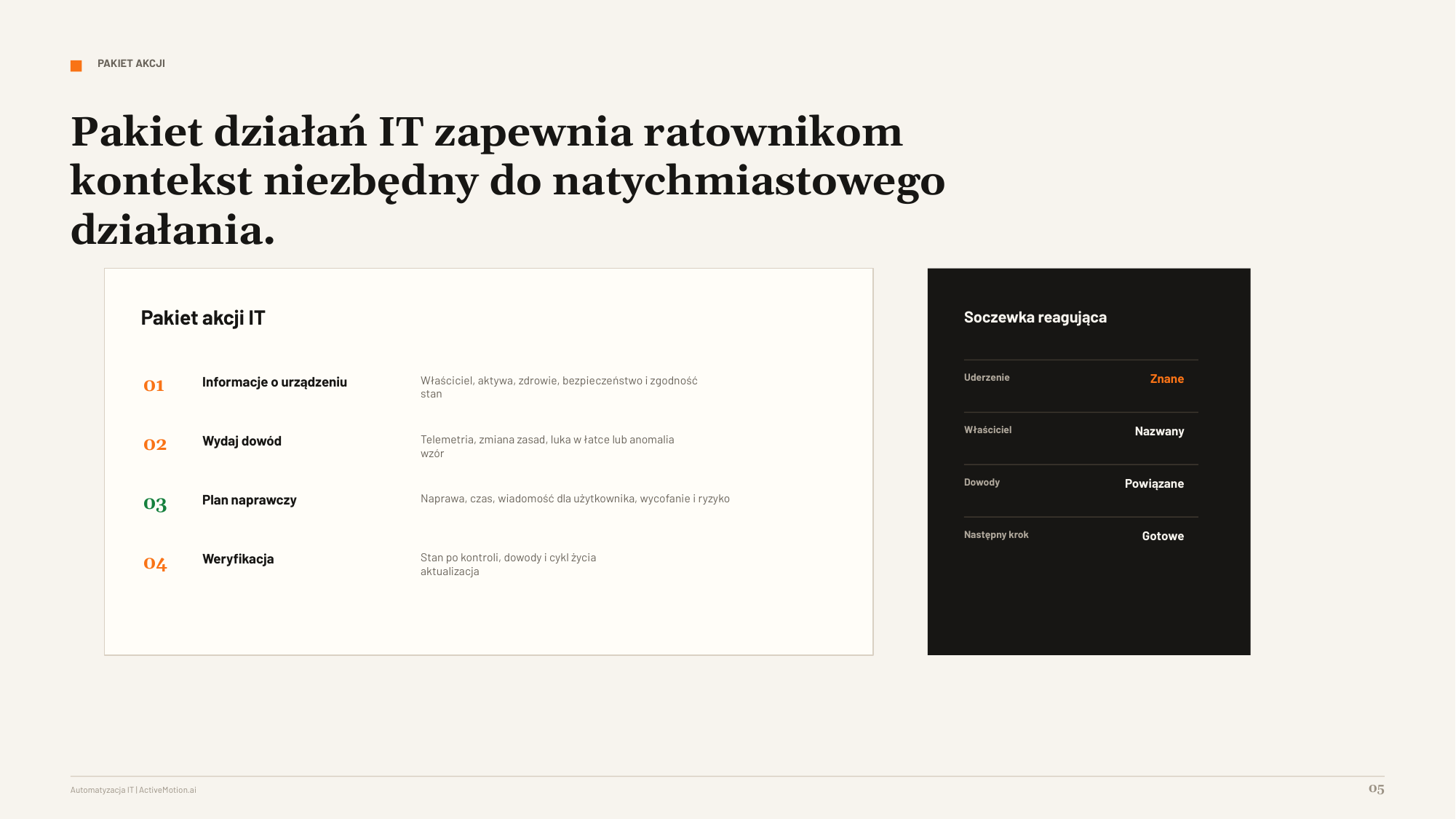

PAKIET AKCJI

Pakiet działań IT zapewnia ratownikom kontekst niezbędny do natychmiastowego działania.

Pakiet akcji IT
Soczewka reagująca

Uderzenie
Znane
01
Informacje o urządzeniu
Właściciel, aktywa, zdrowie, bezpieczeństwo i zgodność
stan

Właściciel
Nazwany
02
Wydaj dowód
Telemetria, zmiana zasad, luka w łatce lub anomalia
wzór

Dowody
Powiązane
03
Plan naprawczy
Naprawa, czas, wiadomość dla użytkownika, wycofanie i ryzyko

Następny krok
Gotowe
04
Weryfikacja
Stan po kontroli, dowody i cykl życia
aktualizacja

05
Automatyzacja IT | ActiveMotion.ai